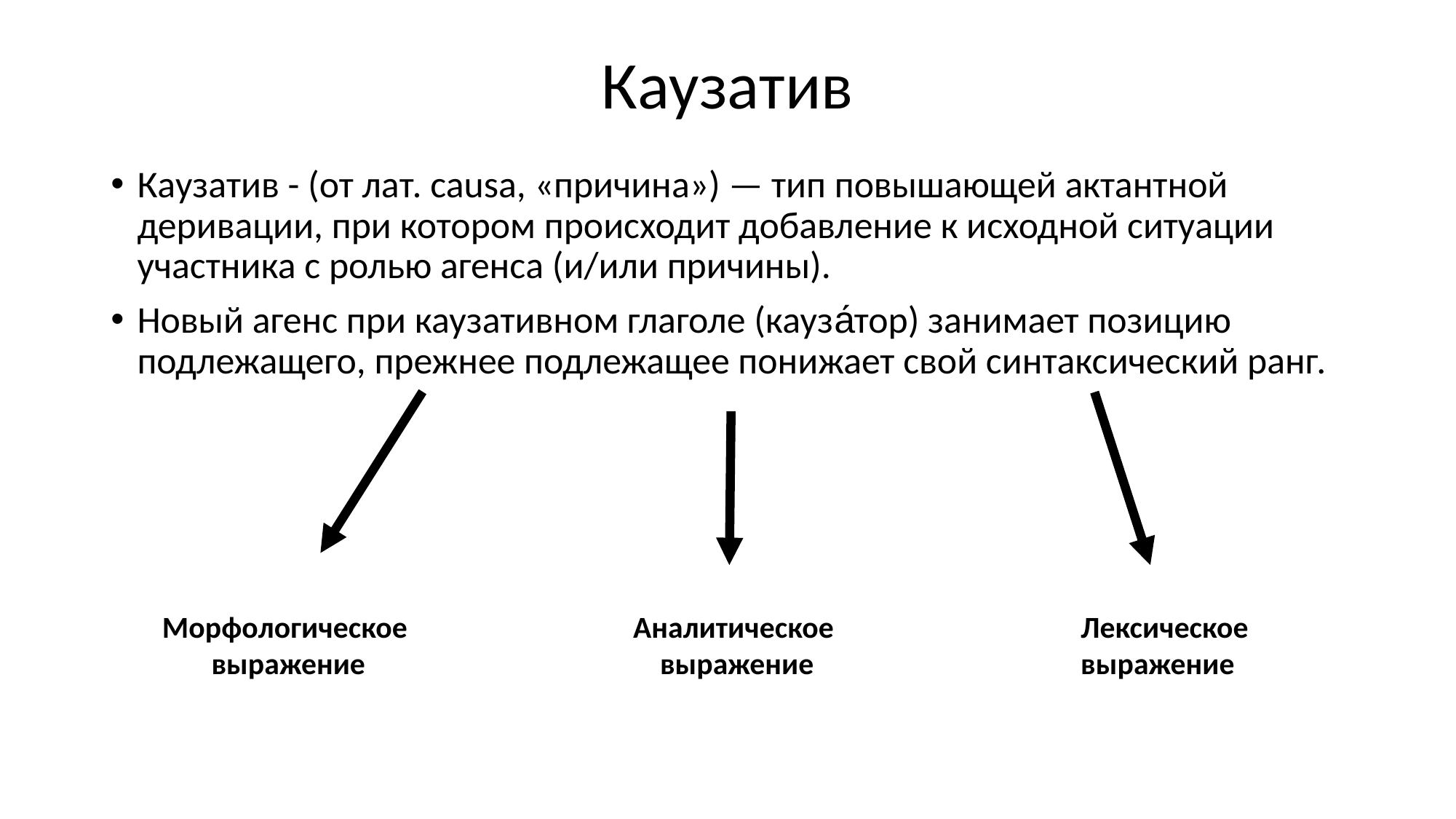

# Каузатив
Каузатив - (от лат. causa, «причина») — тип повышающей актантной деривации, при котором происходит добавление к исходной ситуации участника с ролью агенса (и/или причины).
Новый агенс при каузативном глаголе (кауза́тор) занимает позицию подлежащего, прежнее подлежащее понижает свой синтаксический ранг.

Морфологическое
выражение
Аналитическое
 выражение
Лексическое
выражение